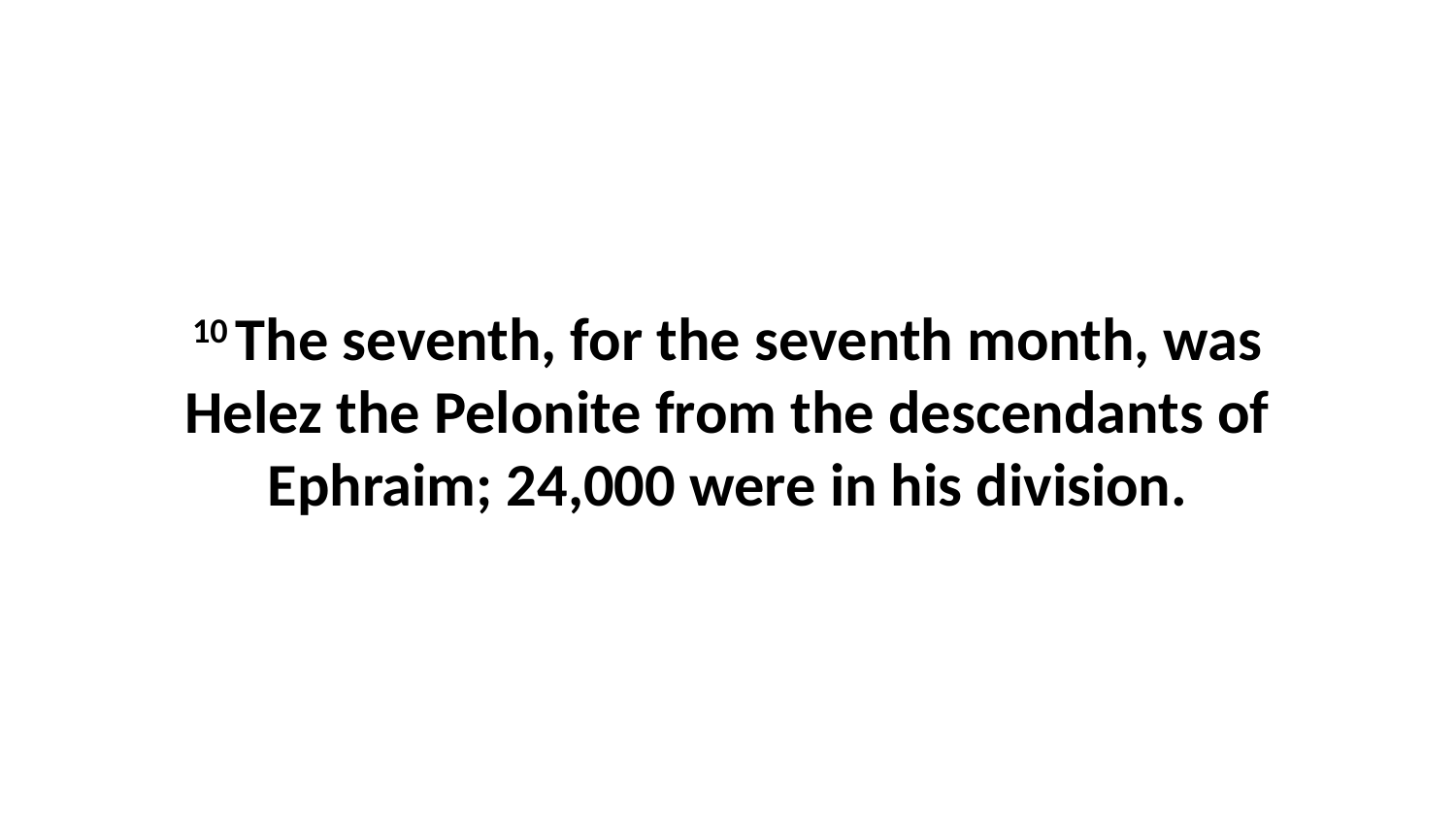

10 The seventh, for the seventh month, was Helez the Pelonite from the descendants of Ephraim; 24,000 were in his division.